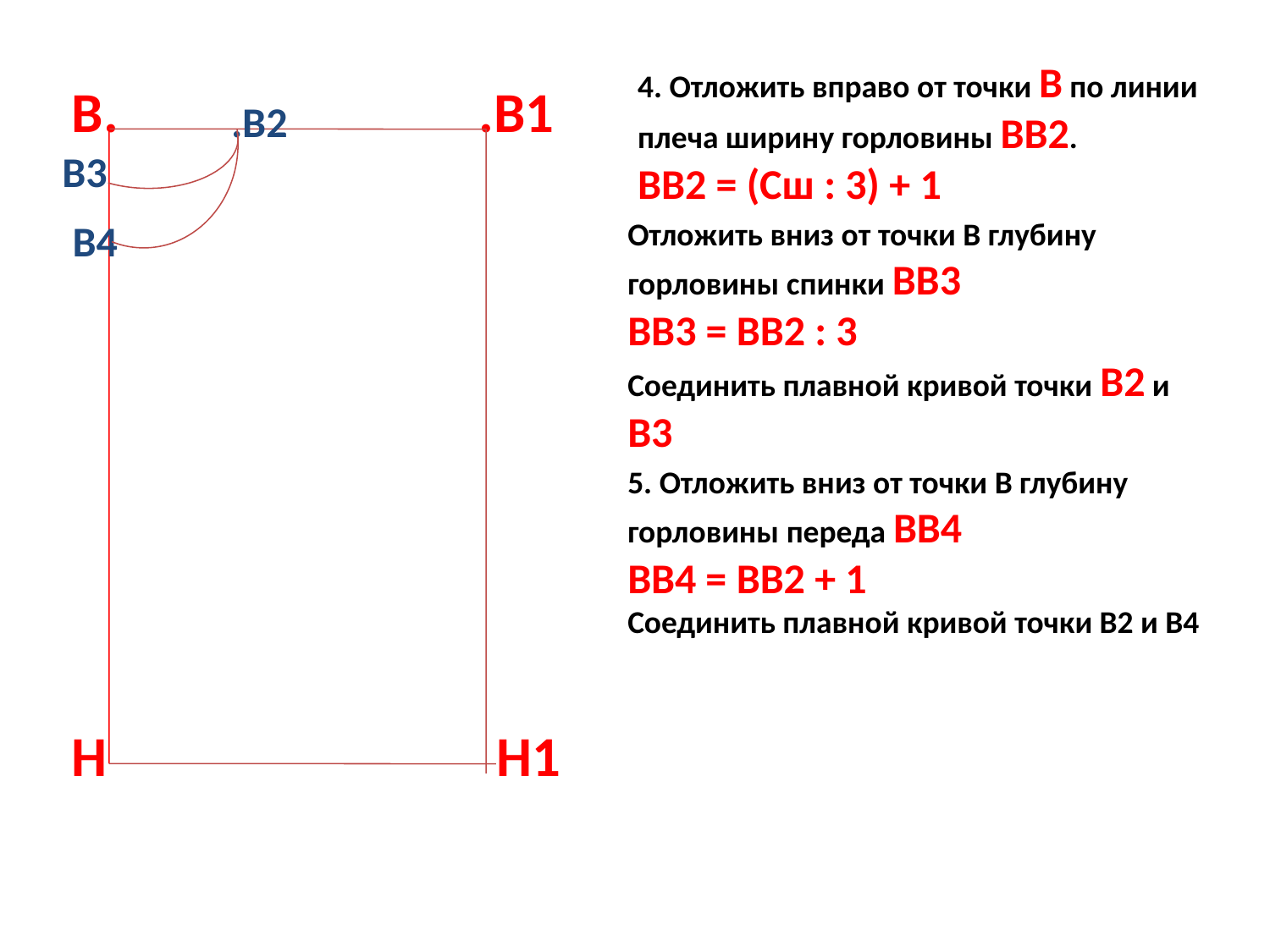

4. Отложить вправо от точки В по линии плеча ширину горловины ВВ2.
ВВ2 = (Сш : 3) + 1

В.
.В1

.В2
В3
В4
Отложить вниз от точки В глубину горловины спинки ВВ3
ВВ3 = ВВ2 : 3
Соединить плавной кривой точки В2 и В3
5. Отложить вниз от точки В глубину горловины переда ВВ4
ВВ4 = ВВ2 + 1
Соединить плавной кривой точки В2 и В4
Н
 Н1